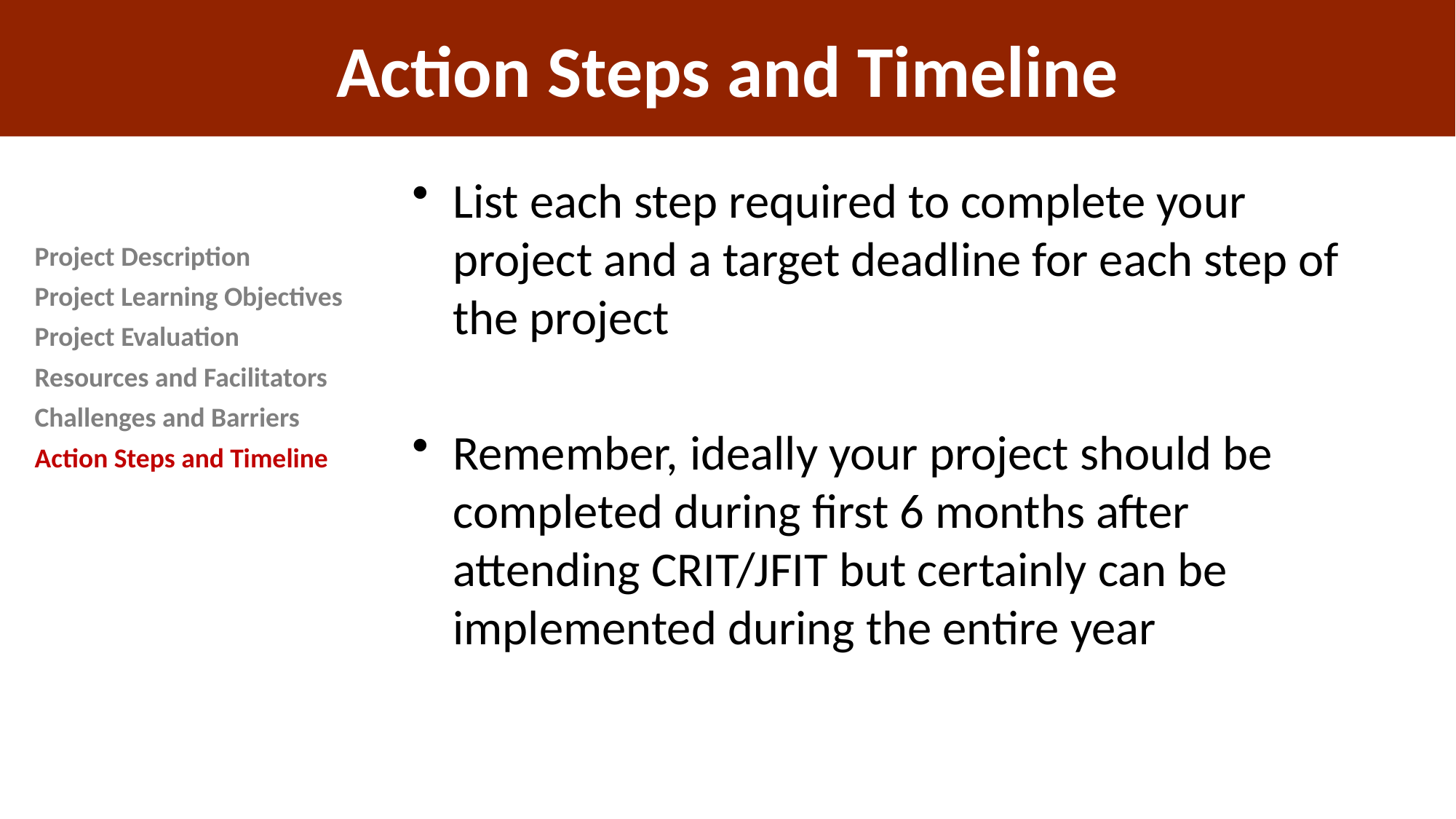

# Action Steps and Timeline
List each step required to complete your project and a target deadline for each step of the project

Remember, ideally your project should be completed during first 6 months after attending CRIT/JFIT but certainly can be implemented during the entire year
Project Description
Project Learning Objectives
Project Evaluation
Resources and Facilitators
Challenges and Barriers
Action Steps and Timeline